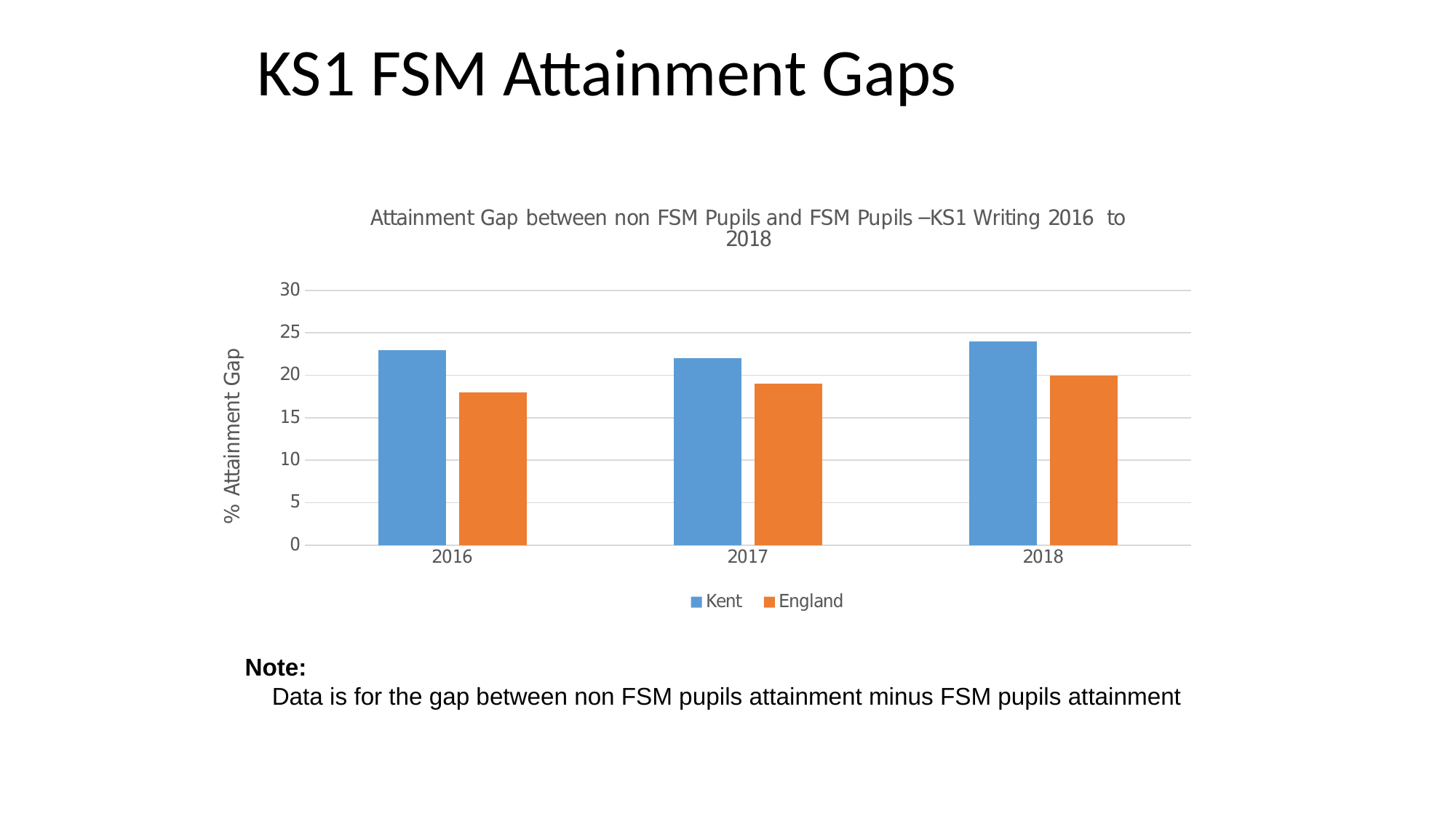

# KS1 FSM Attainment Gaps

### Chart: Attainment Gap between non FSM Pupils and FSM Pupils –KS1 Writing 2016  to 2018

| Category | Kent | England |
|---|---|---|
| 2016 | 23.0 | 18.0 |
| 2017 | 22.0 | 19.0 |
| 2018 | 24.0 | 20.0 |
Note:                                                                                                                                          Data is for the gap between non FSM pupils attainment minus FSM pupils attainment